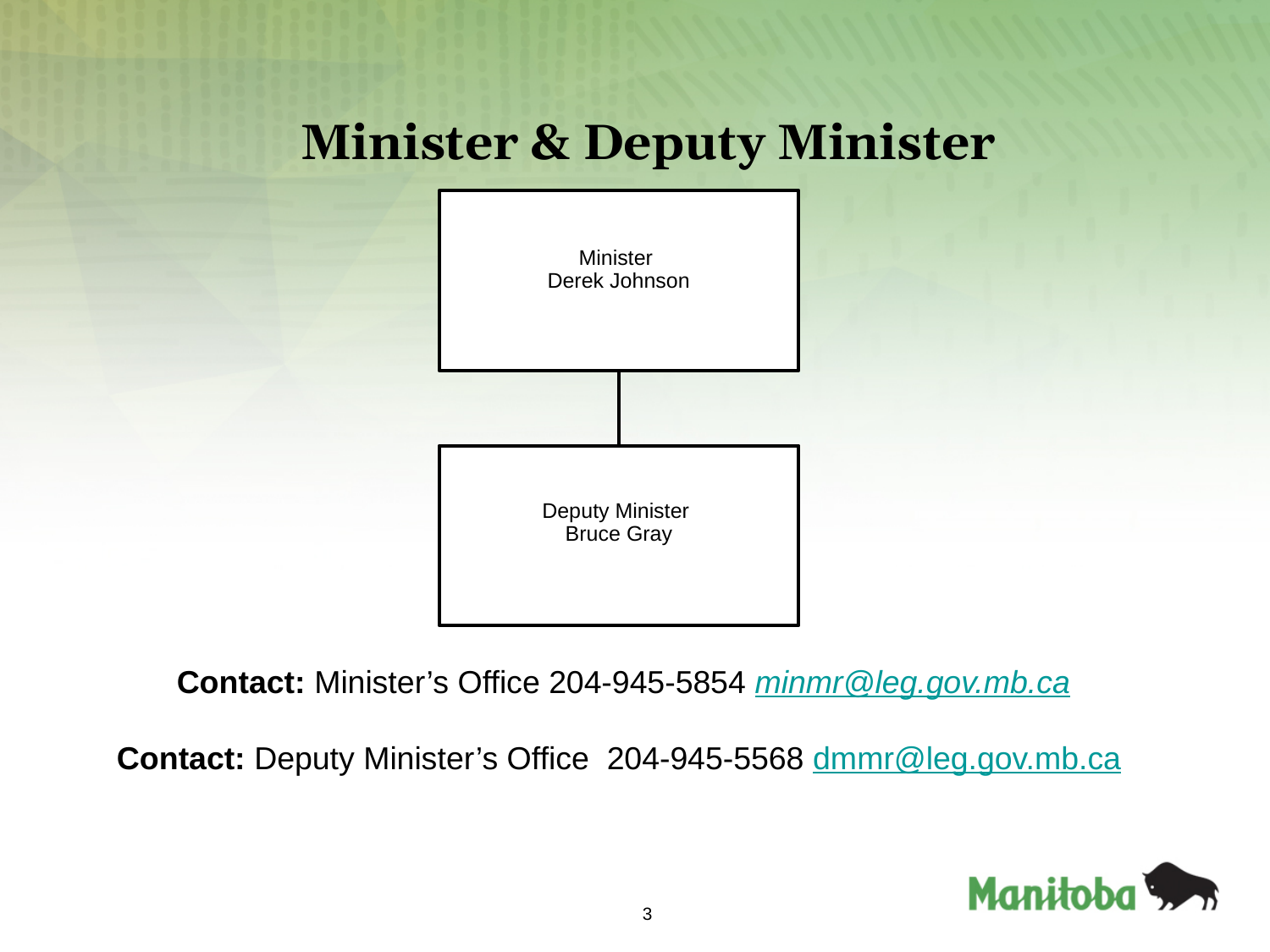

# Minister & Deputy Minister
Minister
Derek Johnson
Deputy Minister
Bruce Gray
Contact: Minister’s Office 204-945-5854 minmr@leg.gov.mb.ca

Contact: Deputy Minister’s Office  204-945-5568 dmmr@leg.gov.mb.ca
3